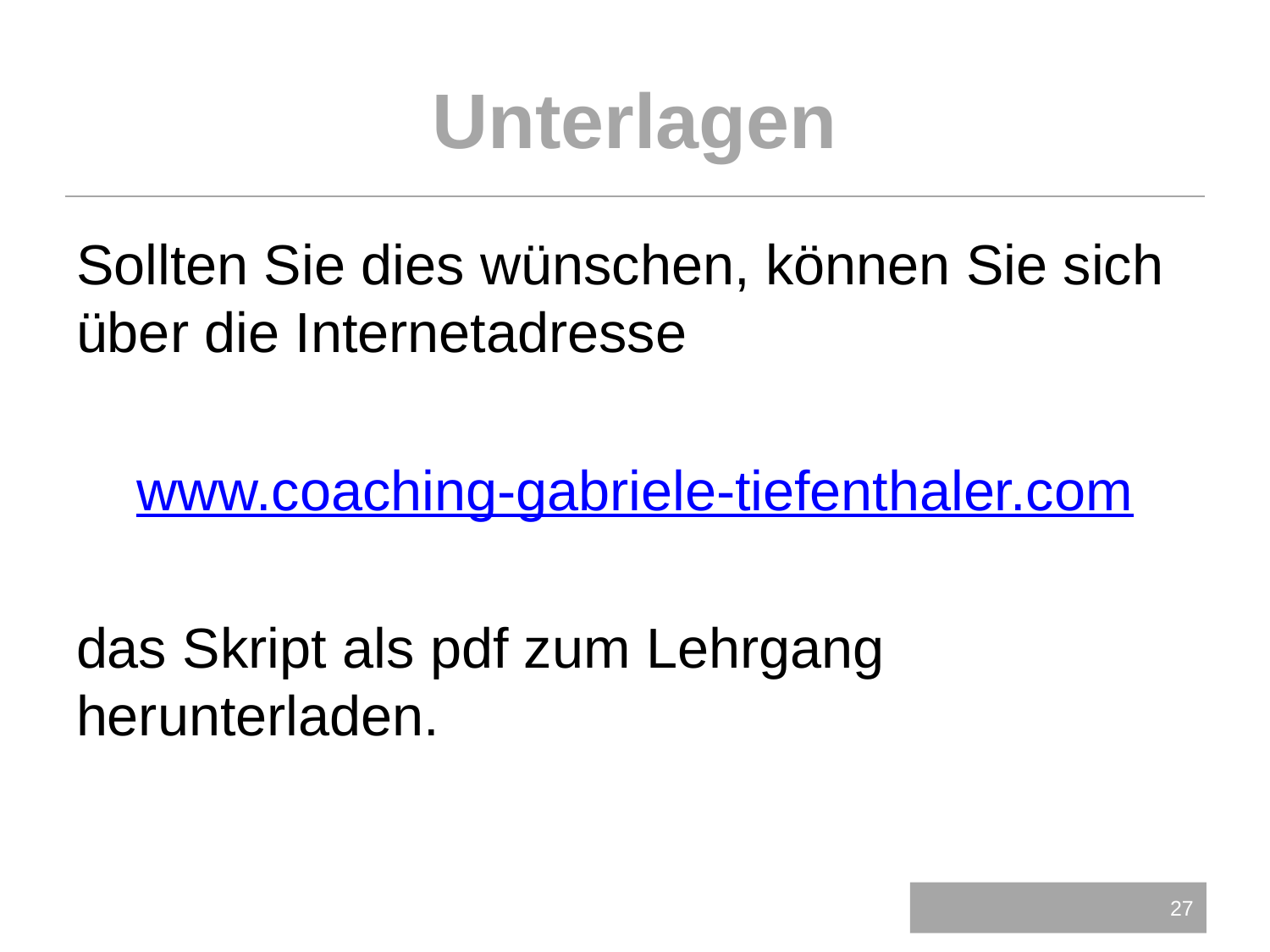

# Unterlagen
Sollten Sie dies wünschen, können Sie sich über die Internetadresse

www.coaching-gabriele-tiefenthaler.com

das Skript als pdf zum Lehrgang herunterladen.

27